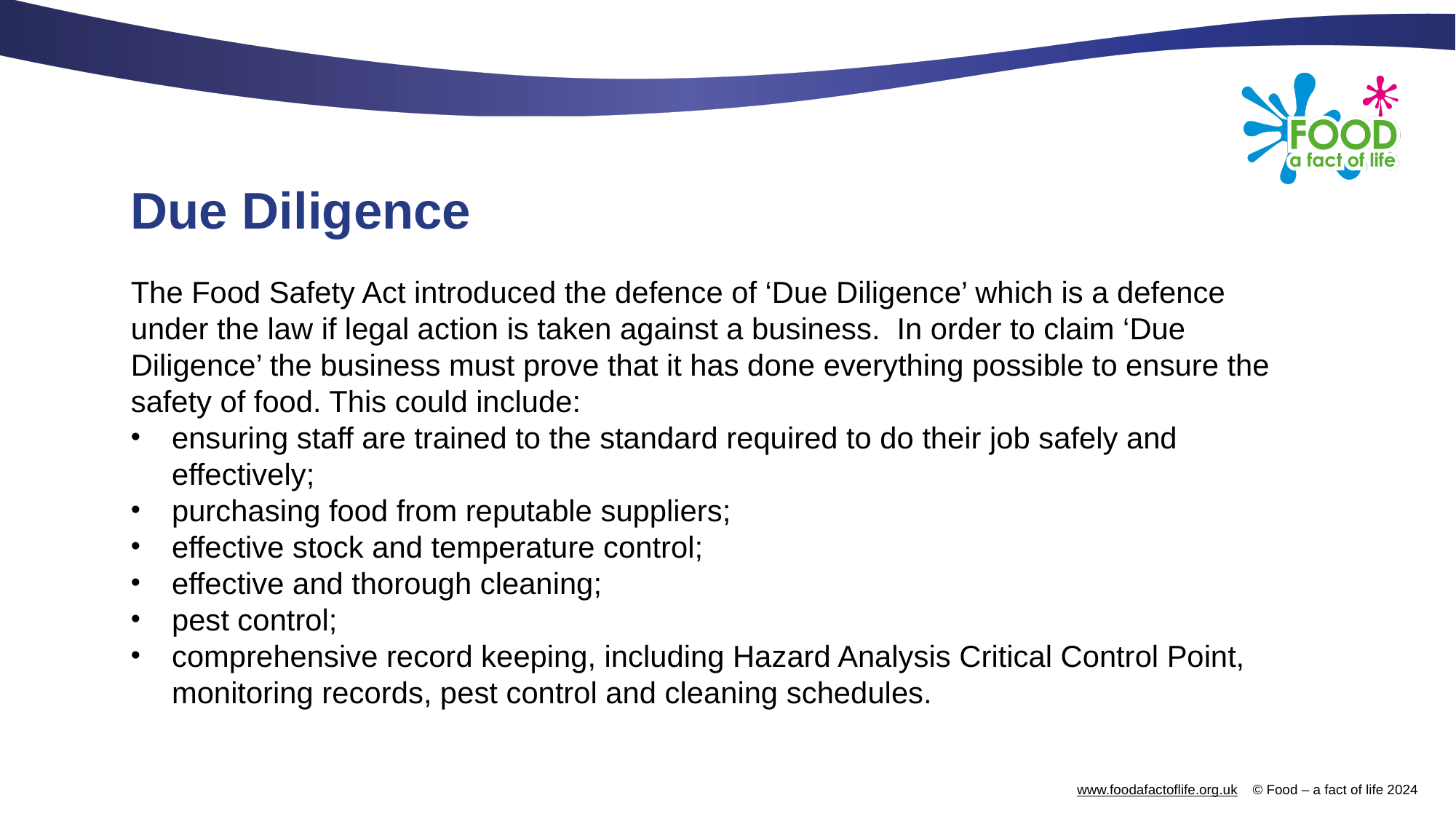

# Due Diligence
The Food Safety Act introduced the defence of ‘Due Diligence’ which is a defence under the law if legal action is taken against a business.  In order to claim ‘Due Diligence’ the business must prove that it has done everything possible to ensure the safety of food. This could include:
ensuring staff are trained to the standard required to do their job safely and effectively;
purchasing food from reputable suppliers;
effective stock and temperature control;
effective and thorough cleaning;
pest control;
comprehensive record keeping, including Hazard Analysis Critical Control Point, monitoring records, pest control and cleaning schedules.